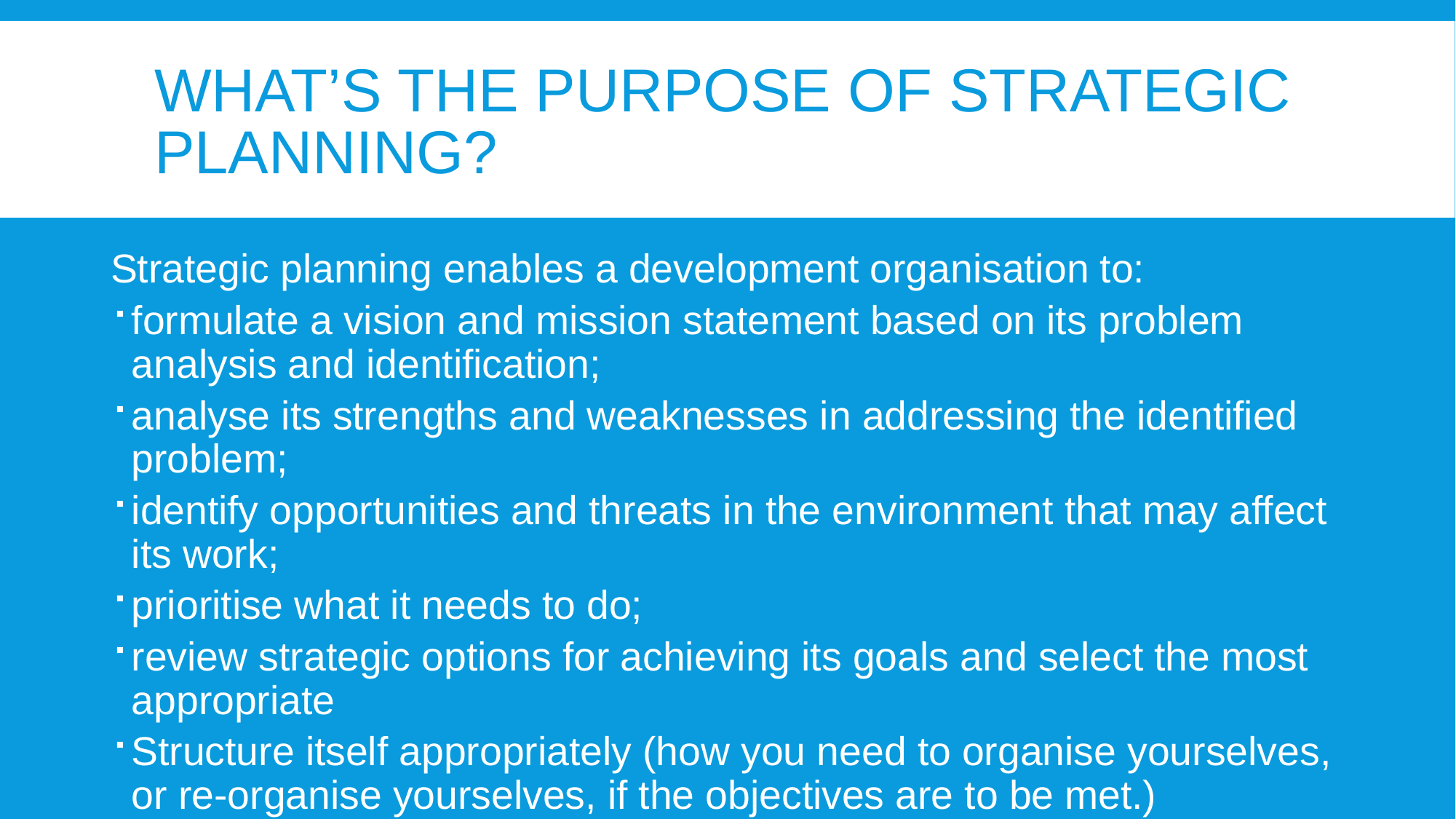

# What’s the purpose of Strategic Planning?
Strategic planning enables a development organisation to:
formulate a vision and mission statement based on its problem analysis and identification;
analyse its strengths and weaknesses in addressing the identified problem;
identify opportunities and threats in the environment that may affect its work;
prioritise what it needs to do;
review strategic options for achieving its goals and select the most appropriate
Structure itself appropriately (how you need to organise yourselves, or re-organise yourselves, if the objectives are to be met.)